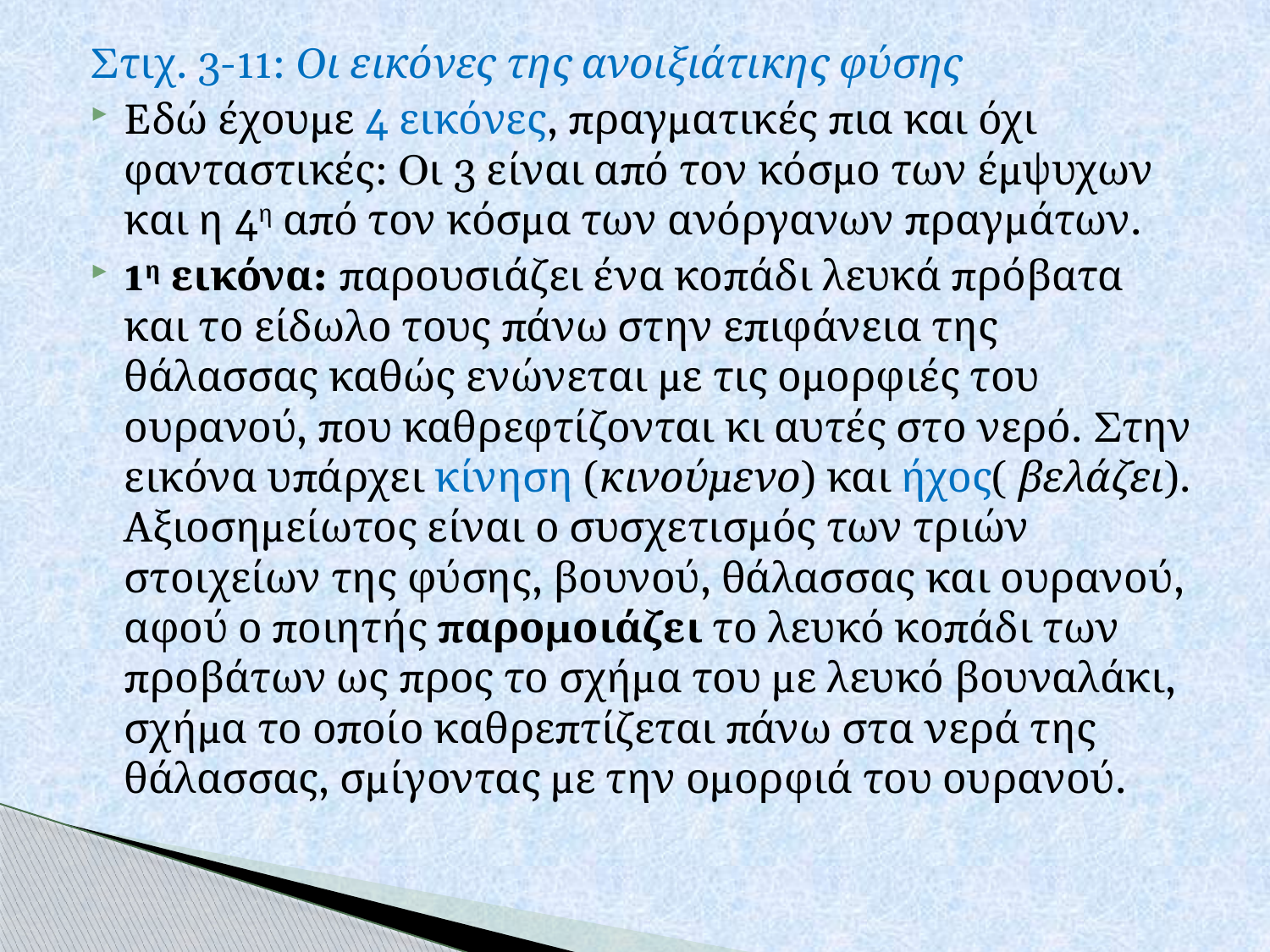

Στιχ. 3-11: Οι εικόνες της ανοιξιάτικης φύσης
Εδώ έχουμε 4 εικόνες, πραγματικές πια και όχι φανταστικές: Οι 3 είναι από τον κόσμο των έμψυχων και η 4η από τον κόσμα των ανόργανων πραγμάτων.
1η εικόνα: παρουσιάζει ένα κοπάδι λευκά πρόβατα και το είδωλο τους πάνω στην επιφάνεια της θάλασσας καθώς ενώνεται με τις ομορφιές του ουρανού, που καθρεφτίζονται κι αυτές στο νερό. Στην εικόνα υπάρχει κίνηση (κινούμενο) και ήχος( βελάζει). Αξιοσημείωτος είναι ο συσχετισμός των τριών στοιχείων της φύσης, βουνού, θάλασσας και ουρανού, αφού ο ποιητής παρομοιάζει το λευκό κοπάδι των προβάτων ως προς το σχήμα του με λευκό βουναλάκι, σχήμα το οποίο καθρεπτίζεται πάνω στα νερά της θάλασσας, σμίγοντας με την ομορφιά του ουρανού.